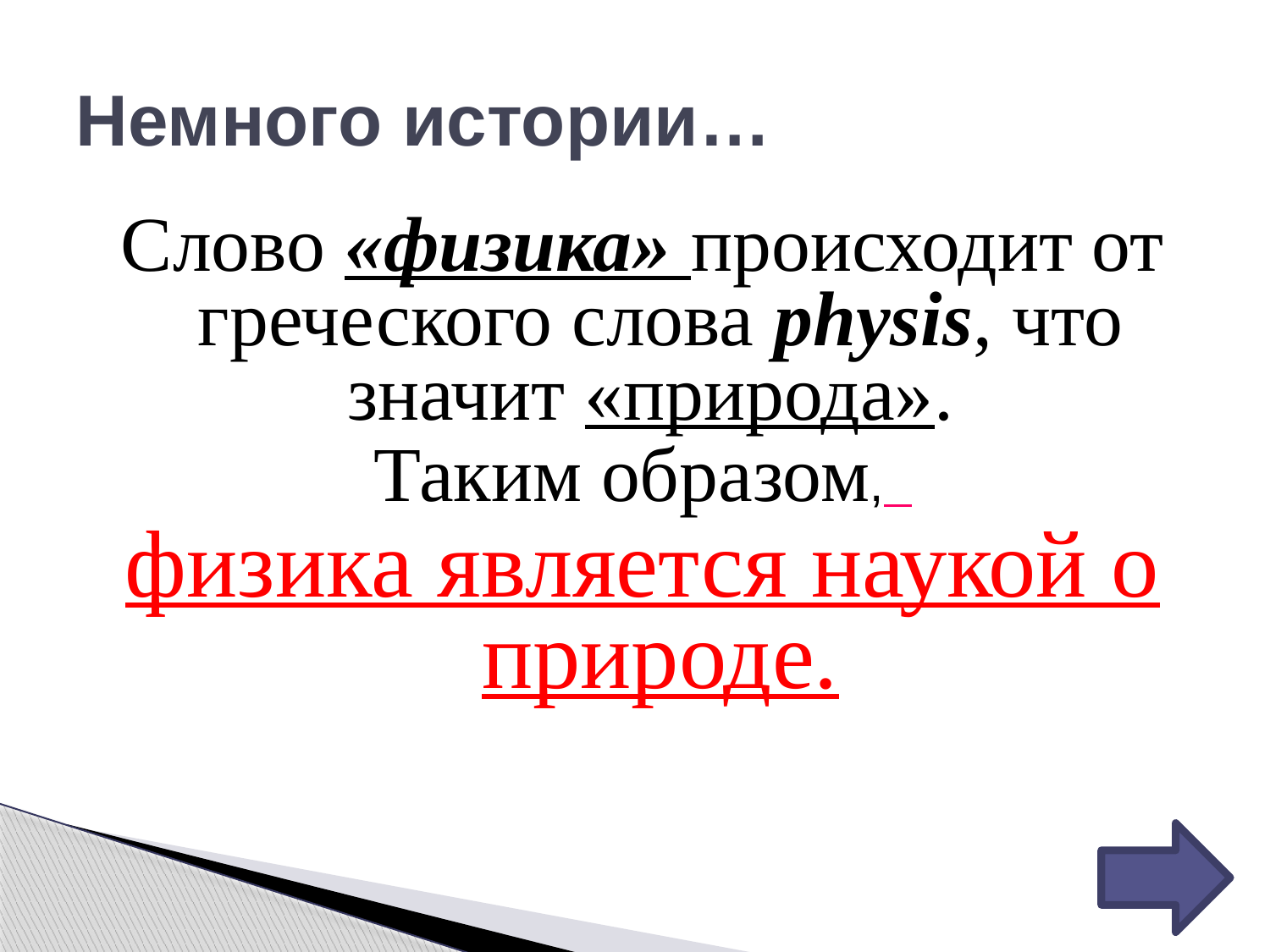

# Немного истории…
Слово «физика» происходит от греческого слова physis, что значит «природа».
Таким образом,
физика является наукой о природе.